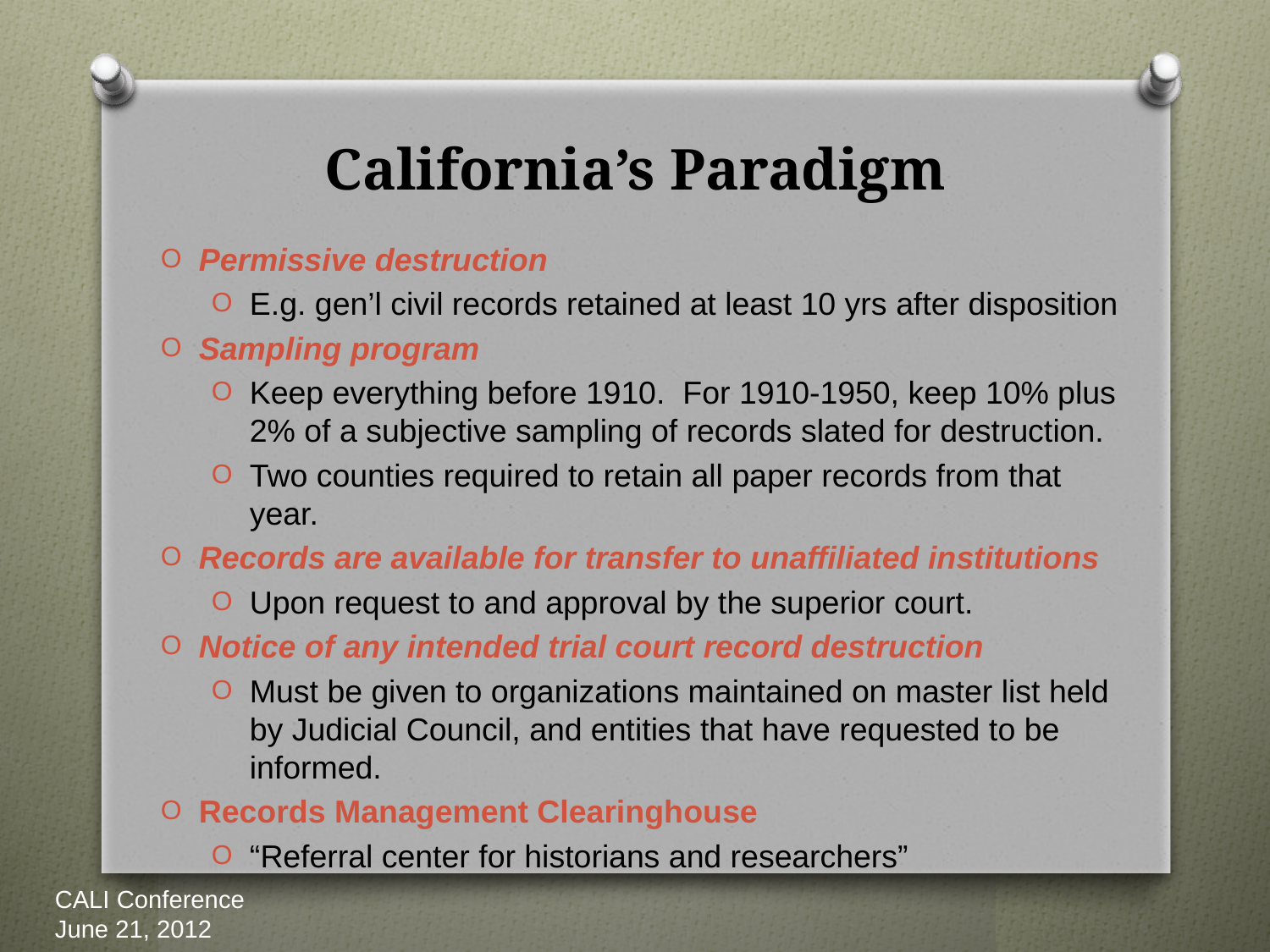

# California’s Paradigm
Permissive destruction
E.g. gen’l civil records retained at least 10 yrs after disposition
Sampling program
Keep everything before 1910.  For 1910-1950, keep 10% plus 2% of a subjective sampling of records slated for destruction.
Two counties required to retain all paper records from that year.
Records are available for transfer to unaffiliated institutions
Upon request to and approval by the superior court.
Notice of any intended trial court record destruction
Must be given to organizations maintained on master list held by Judicial Council, and entities that have requested to be informed.
Records Management Clearinghouse
“Referral center for historians and researchers”
CALI Conference
June 21, 2012